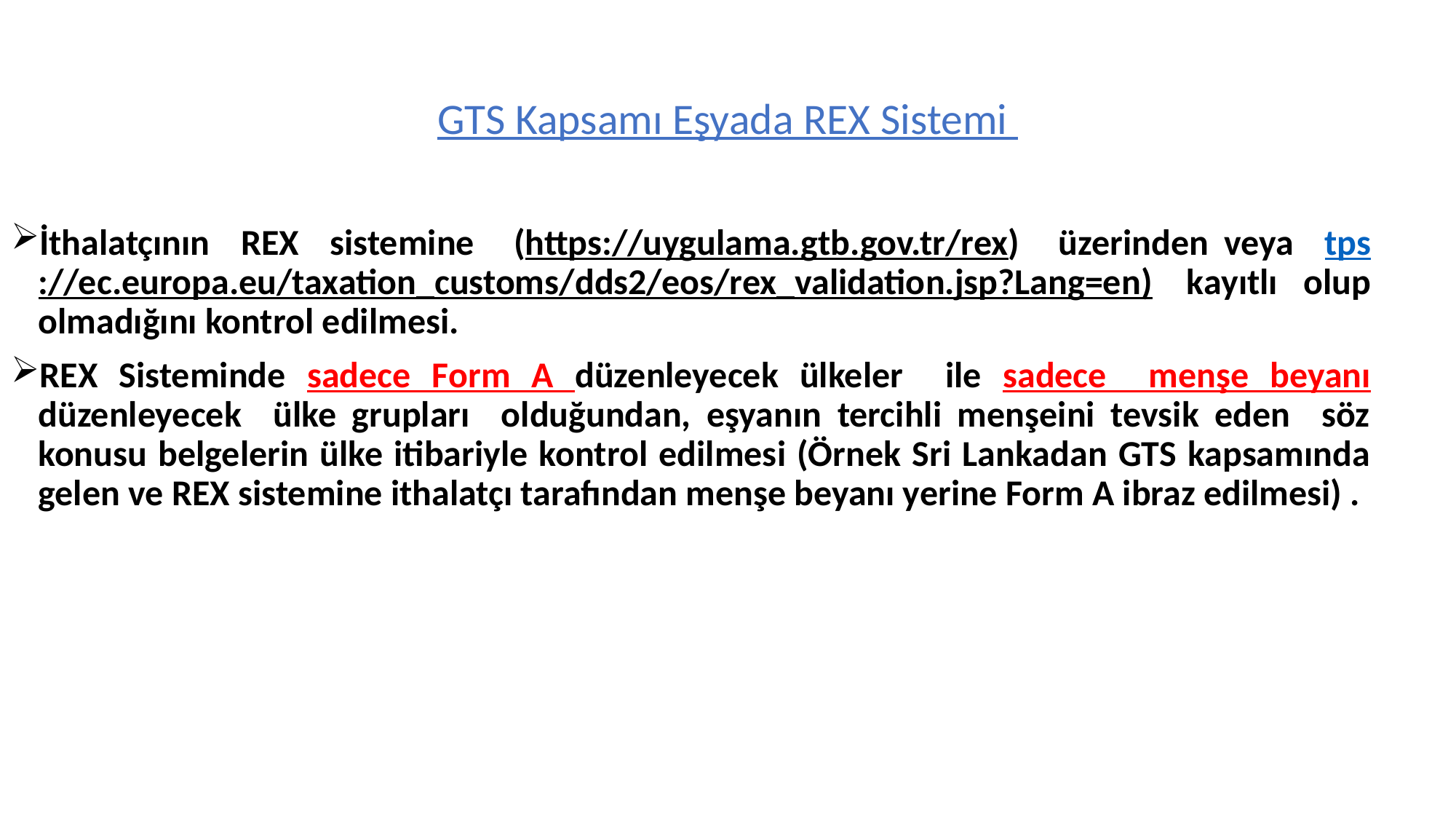

# GTS Kapsamı Eşyada REX Sistemi
İthalatçının  REX  sistemine   (https://uygulama.gtb.gov.tr/rex)   üzerinden veya  tps://ec.europa.eu/taxation_customs/dds2/eos/rex_validation.jsp?Lang=en)  kayıtlı olup olmadığını kontrol edilmesi.
REX Sisteminde sadece Form A düzenleyecek ülkeler  ile sadece  menşe beyanı düzenleyecek  ülke grupları  olduğundan, eşyanın tercihli menşeini tevsik eden  söz konusu belgelerin ülke itibariyle kontrol edilmesi (Örnek Sri Lankadan GTS kapsamında gelen ve REX sistemine ithalatçı tarafından menşe beyanı yerine Form A ibraz edilmesi) .

39